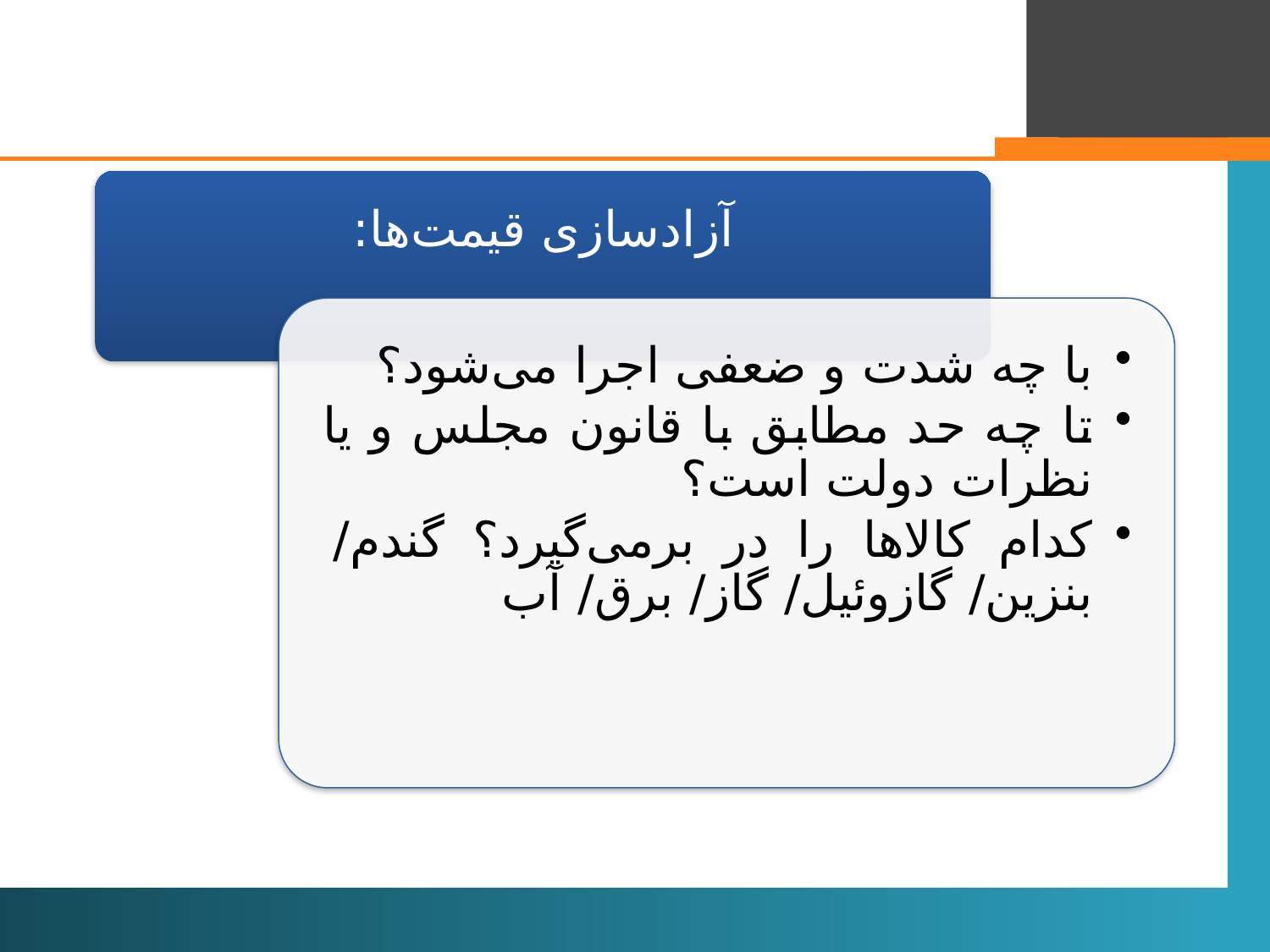

#
آزادسازی قیمت‌ها:
با چه شدت و ضعفی اجرا می‌شود؟
تا چه حد مطابق با قانون مجلس و یا نظرات دولت است؟
کدام کالاها را در برمی‌گیرد؟ گندم/ بنزین/ گازوئیل/ گاز/ برق/ آب